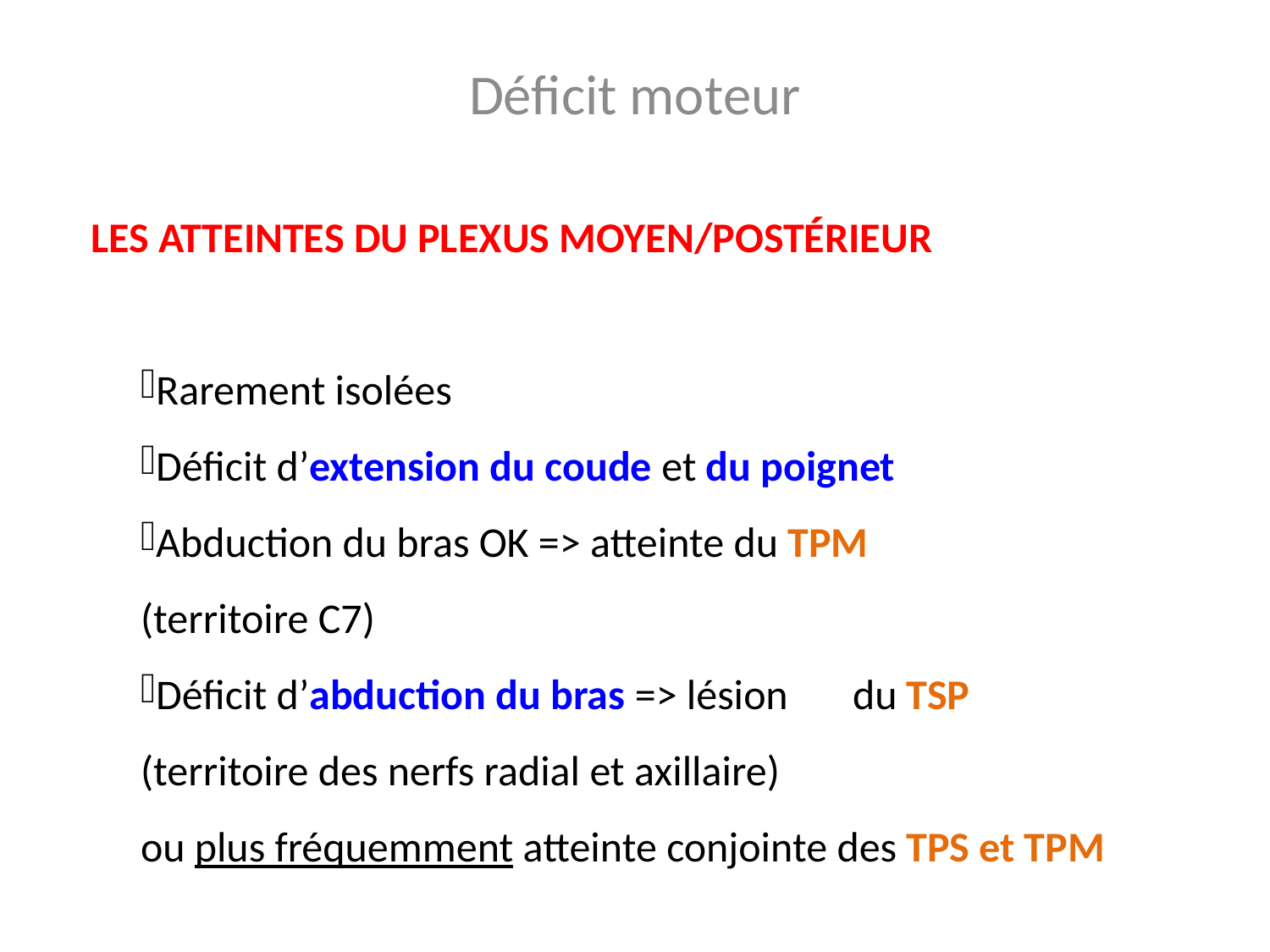

Déficit moteur
Les atteintes du plexus moyen/postérieur

Rarement isolées
Déficit d’extension du coude et du poignet
Abduction du bras OK => atteinte du TPM
	(territoire C7)
Déficit d’abduction du bras => lésion 	du TSP
	(territoire des nerfs radial et axillaire)
	ou plus fréquemment atteinte conjointe des TPS et TPM